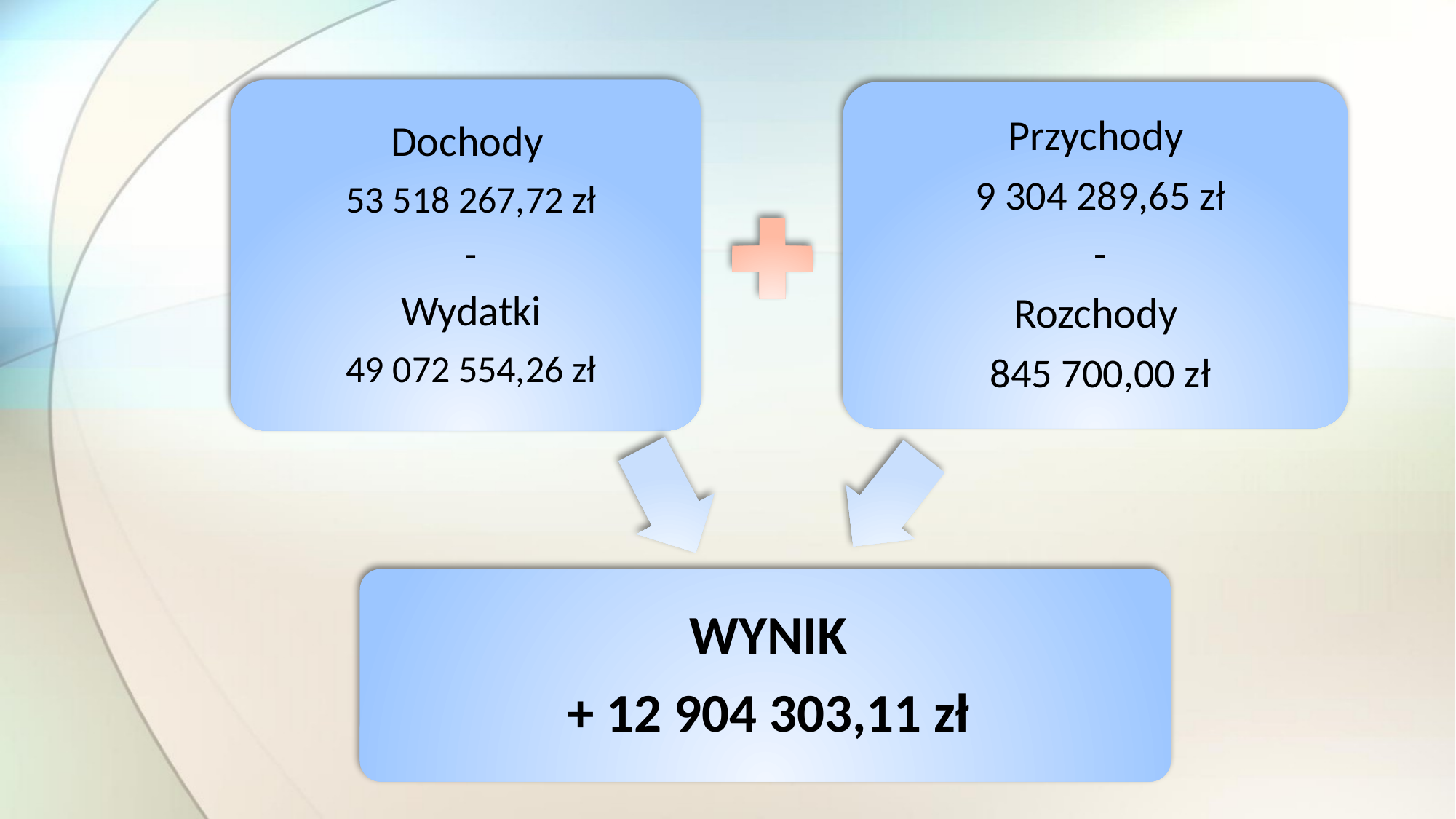

Dochody
53 518 267,72 zł
 -
Wydatki
49 072 554,26 zł

Przychody
9 304 289,65 zł
 -
Rozchody
845 700,00 zł

WYNIK
+ 12 904 303,11 zł